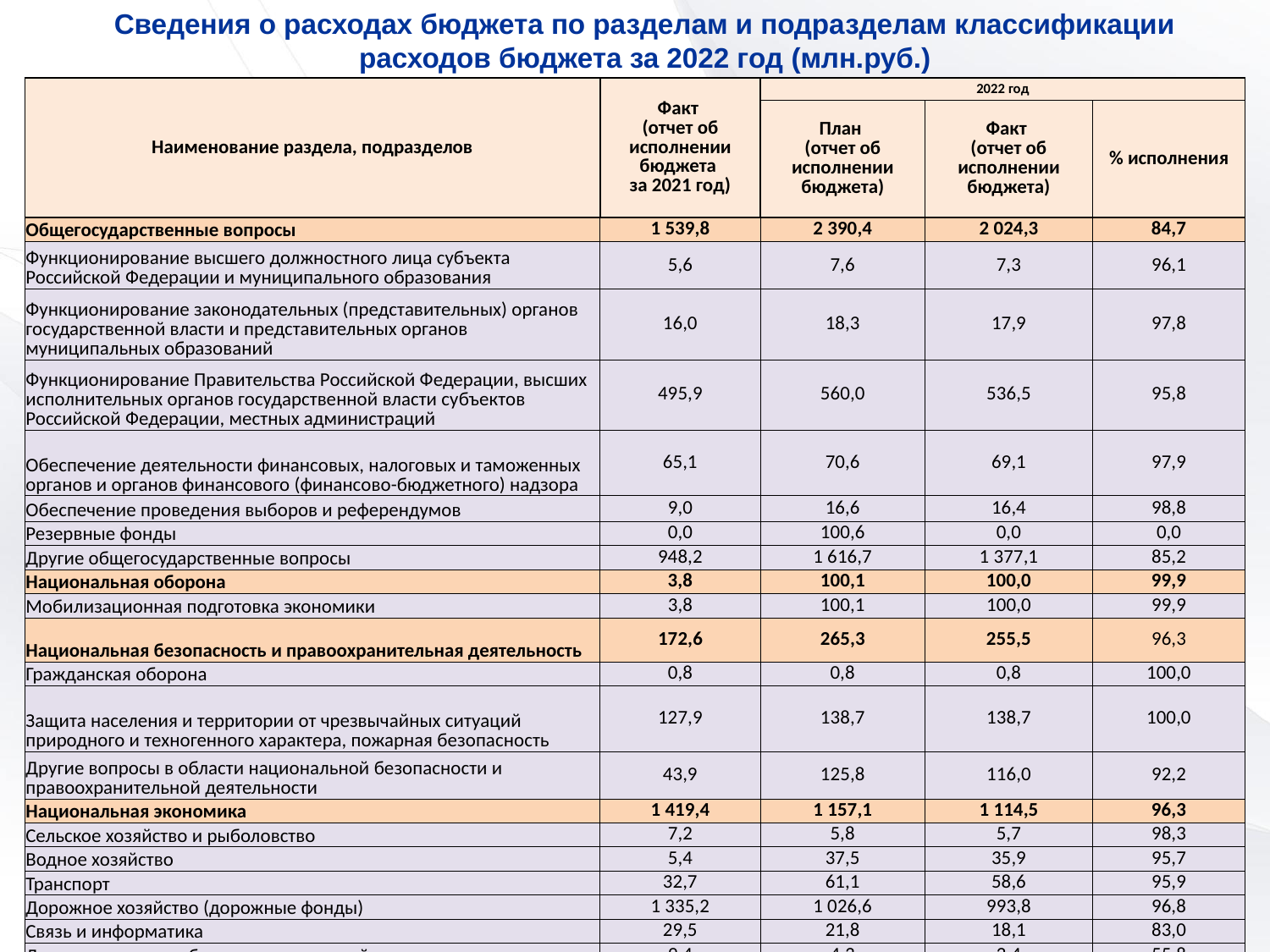

Сведения о расходах бюджета по разделам и подразделам классификации расходов бюджета за 2022 год (млн.руб.)
| Наименование раздела, подразделов | Факт (отчет об исполнении бюджета за 2021 год) | 2022 год |  |  |
| --- | --- | --- | --- | --- |
|  |  | План (отчет об исполнении бюджета) | Факт (отчет об исполнении бюджета) | % исполнения |
| Общегосударственные вопросы | 1 539,8 | 2 390,4 | 2 024,3 | 84,7 |
| Функционирование высшего должностного лица субъекта Российской Федерации и муниципального образования | 5,6 | 7,6 | 7,3 | 96,1 |
| Функционирование законодательных (представительных) органов государственной власти и представительных органов муниципальных образований | 16,0 | 18,3 | 17,9 | 97,8 |
| Функционирование Правительства Российской Федерации, высших исполнительных органов государственной власти субъектов Российской Федерации, местных администраций | 495,9 | 560,0 | 536,5 | 95,8 |
| Обеспечение деятельности финансовых, налоговых и таможенных органов и органов финансового (финансово-бюджетного) надзора | 65,1 | 70,6 | 69,1 | 97,9 |
| Обеспечение проведения выборов и референдумов | 9,0 | 16,6 | 16,4 | 98,8 |
| Резервные фонды | 0,0 | 100,6 | 0,0 | 0,0 |
| Другие общегосударственные вопросы | 948,2 | 1 616,7 | 1 377,1 | 85,2 |
| Национальная оборона | 3,8 | 100,1 | 100,0 | 99,9 |
| Мобилизационная подготовка экономики | 3,8 | 100,1 | 100,0 | 99,9 |
| Национальная безопасность и правоохранительная деятельность | 172,6 | 265,3 | 255,5 | 96,3 |
| Гражданская оборона | 0,8 | 0,8 | 0,8 | 100,0 |
| Защита населения и территории от чрезвычайных ситуаций природного и техногенного характера, пожарная безопасность | 127,9 | 138,7 | 138,7 | 100,0 |
| Другие вопросы в области национальной безопасности и правоохранительной деятельности | 43,9 | 125,8 | 116,0 | 92,2 |
| Национальная экономика | 1 419,4 | 1 157,1 | 1 114,5 | 96,3 |
| Сельское хозяйство и рыболовство | 7,2 | 5,8 | 5,7 | 98,3 |
| Водное хозяйство | 5,4 | 37,5 | 35,9 | 95,7 |
| Транспорт | 32,7 | 61,1 | 58,6 | 95,9 |
| Дорожное хозяйство (дорожные фонды) | 1 335,2 | 1 026,6 | 993,8 | 96,8 |
| Связь и информатика | 29,5 | 21,8 | 18,1 | 83,0 |
| Другие вопросы в области национальной экономики | 9,4 | 4,3 | 2,4 | 55,8 |